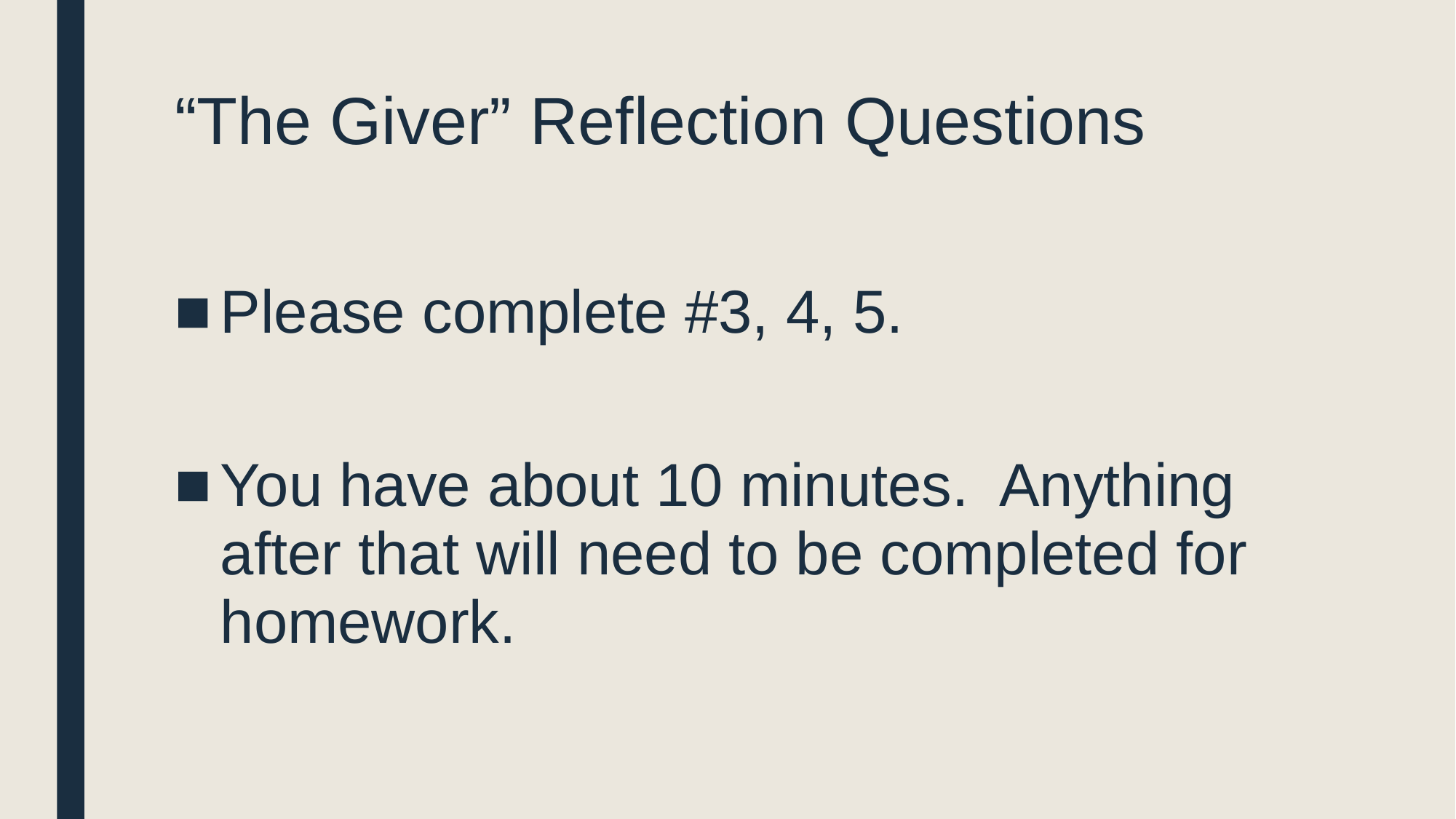

# “The Giver” Reflection Questions
Please complete #3, 4, 5.

You have about 10 minutes.  Anything after that will need to be completed for homework.